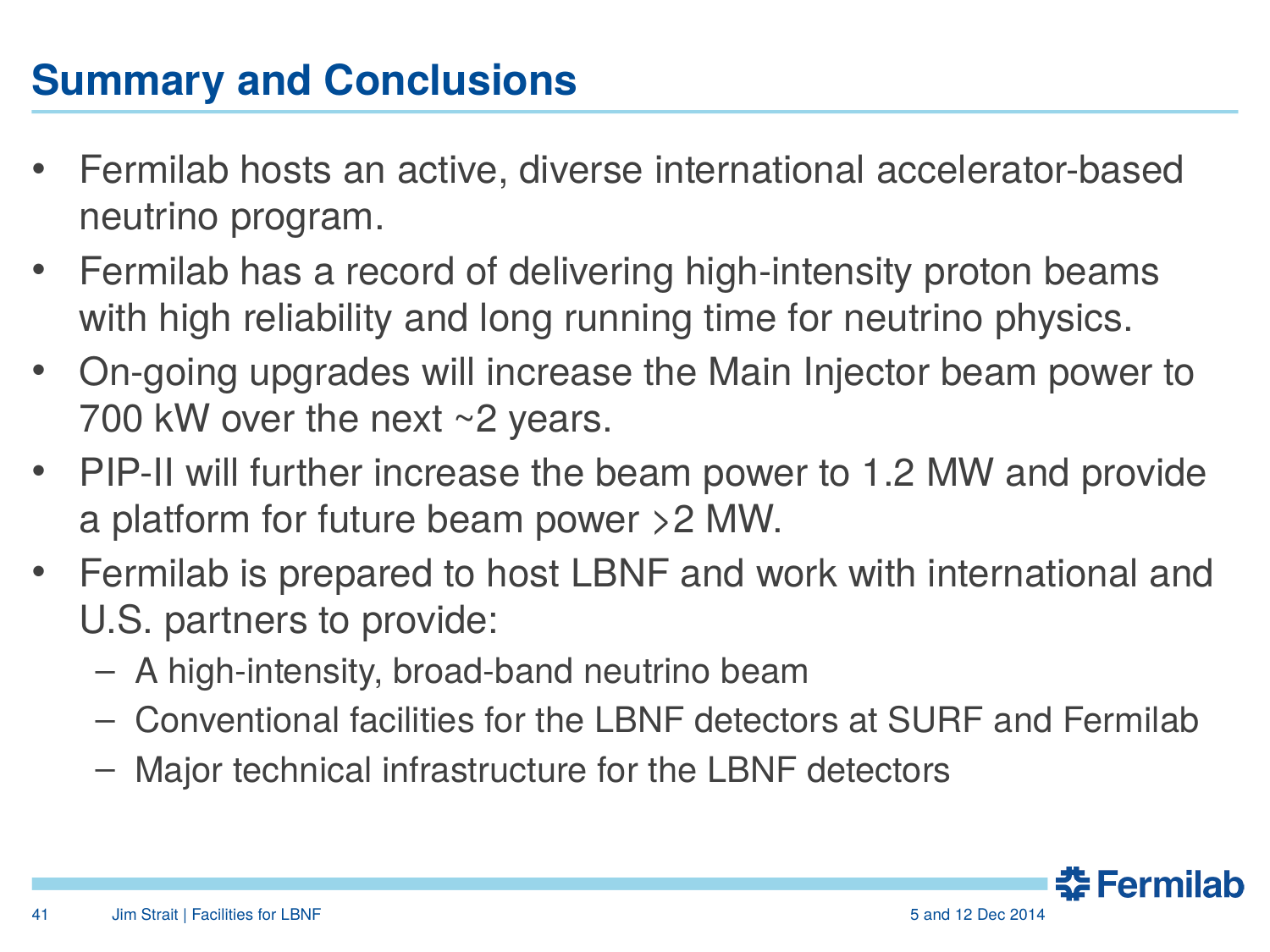

# Summary and Conclusions
Fermilab hosts an active, diverse international accelerator-based neutrino program.
Fermilab has a record of delivering high-intensity proton beams with high reliability and long running time for neutrino physics.
On-going upgrades will increase the Main Injector beam power to 700 kW over the next ~2 years.
PIP-II will further increase the beam power to 1.2 MW and provide a platform for future beam power >2 MW.
Fermilab is prepared to host LBNF and work with international and U.S. partners to provide:
A high-intensity, broad-band neutrino beam
Conventional facilities for the LBNF detectors at SURF and Fermilab
Major technical infrastructure for the LBNF detectors
41
Jim Strait | Facilities for LBNF
5 and 12 Dec 2014